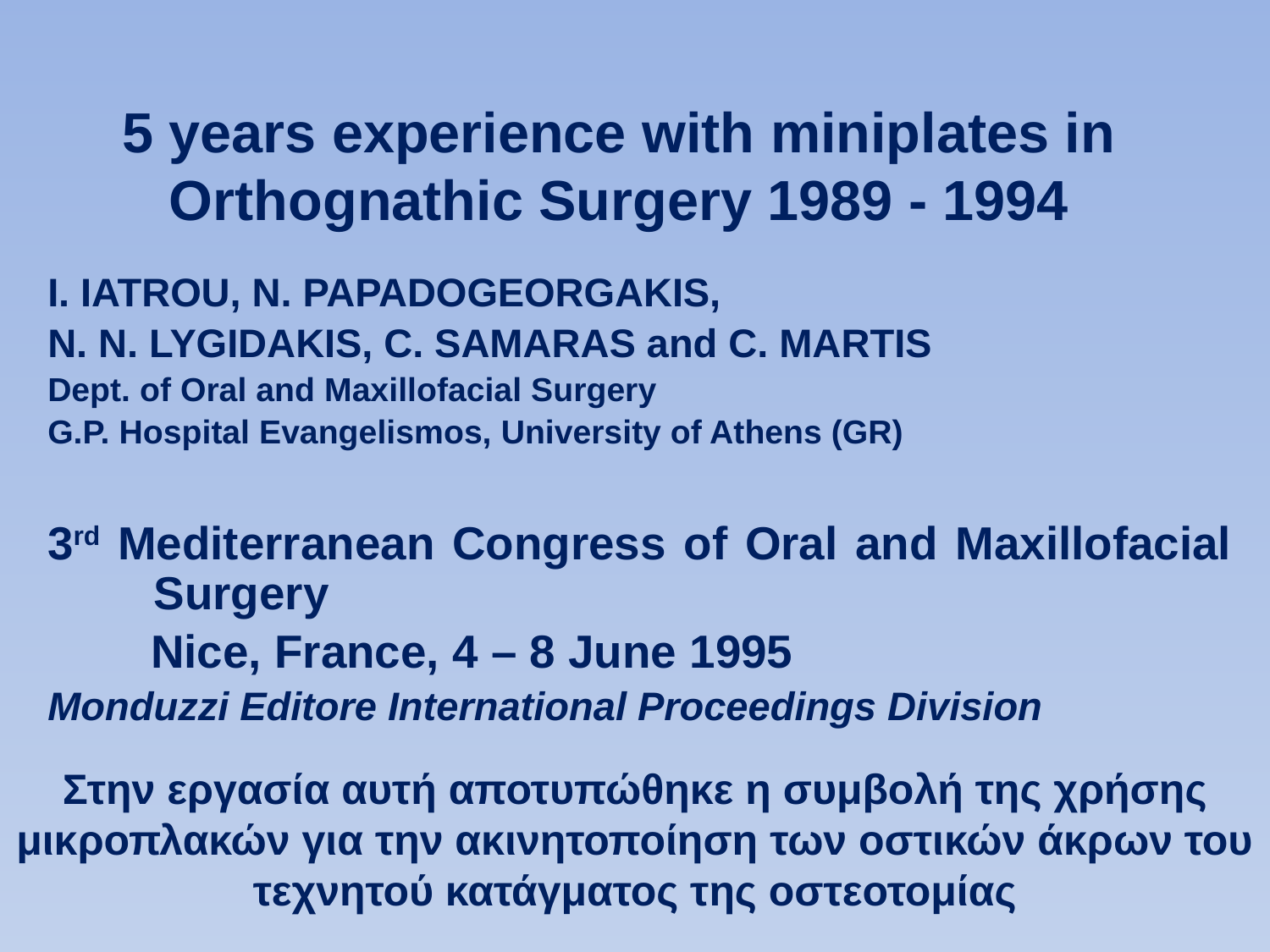

# 5 years experience with miniplates in Orthognathic Surgery 1989 - 1994
I. IATROU, N. PAPADOGEORGAKIS,
N. N. LYGIDAKIS, C. SAMARAS and C. MARTIS
Dept. of Oral and Maxillofacial Surgery
G.P. Hospital Evangelismos, University of Athens (GR)

3rd Mediterranean Congress of Oral and Maxillofacial Surgery
        Nice, France, 4 – 8 June 1995
Monduzzi Editore International Proceedings Division
Στην εργασία αυτή αποτυπώθηκε η συμβολή της χρήσης μικροπλακών για την ακινητοποίηση των οστικών άκρων του τεχνητού κατάγματος της οστεοτομίας